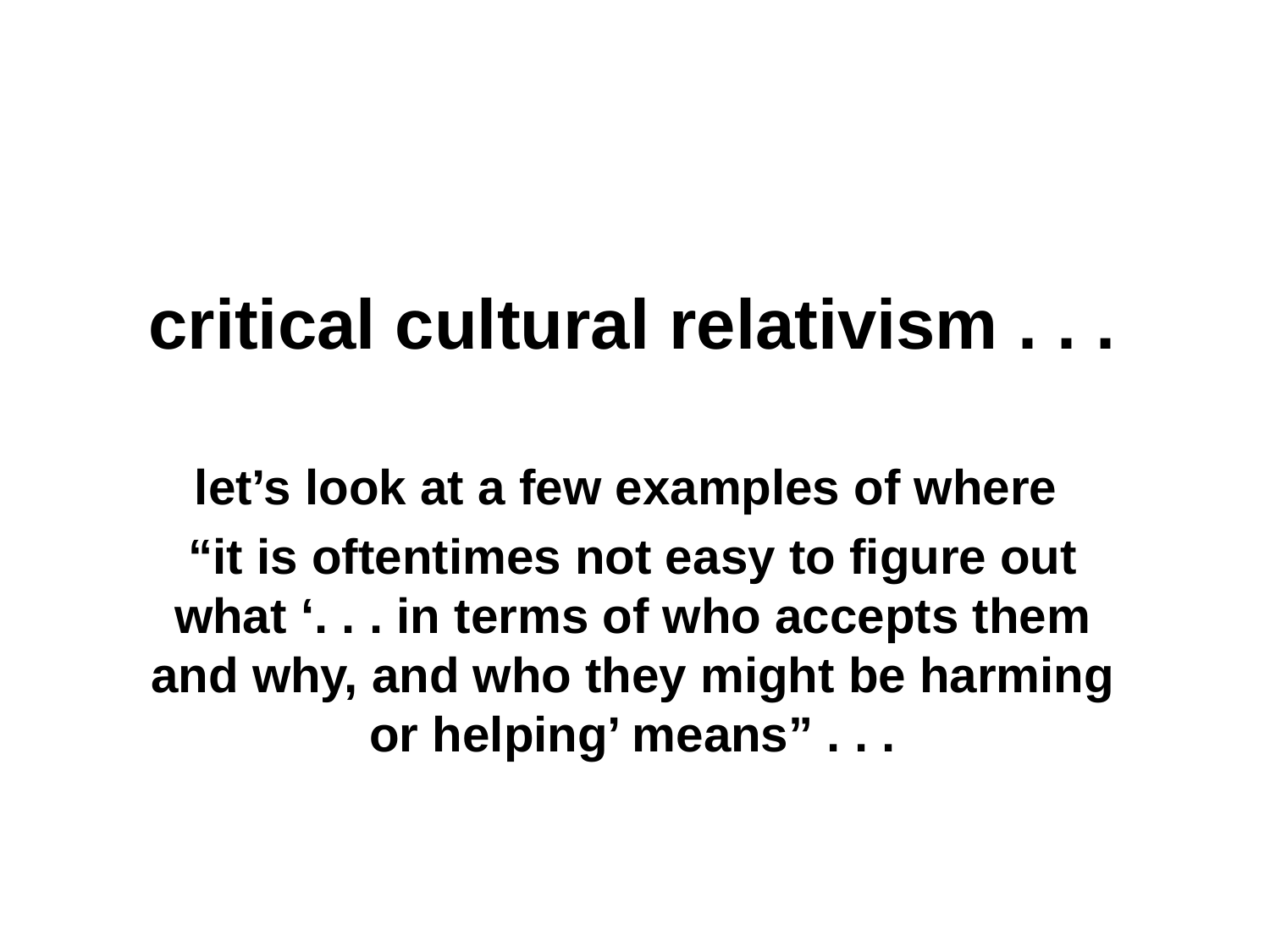

critical cultural relativism . . .

let’s look at a few examples of where
“it is oftentimes not easy to figure out what ‘. . . in terms of who accepts them and why, and who they might be harming or helping’ means” . . .